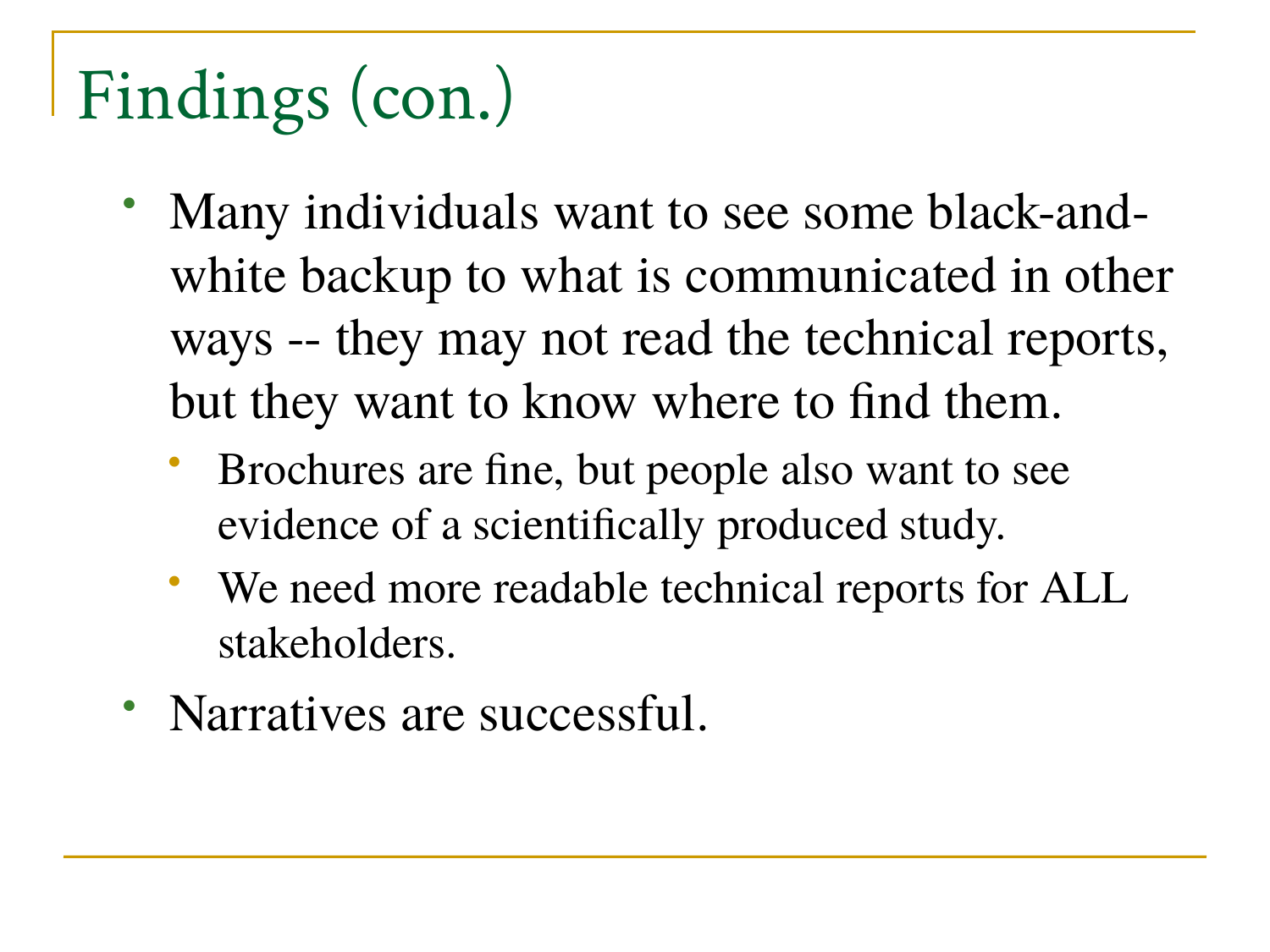

# Findings (con.)
Many individuals want to see some black-and-white backup to what is communicated in other ways -- they may not read the technical reports, but they want to know where to find them.
Brochures are fine, but people also want to see evidence of a scientifically produced study.
We need more readable technical reports for ALL stakeholders.
Narratives are successful.